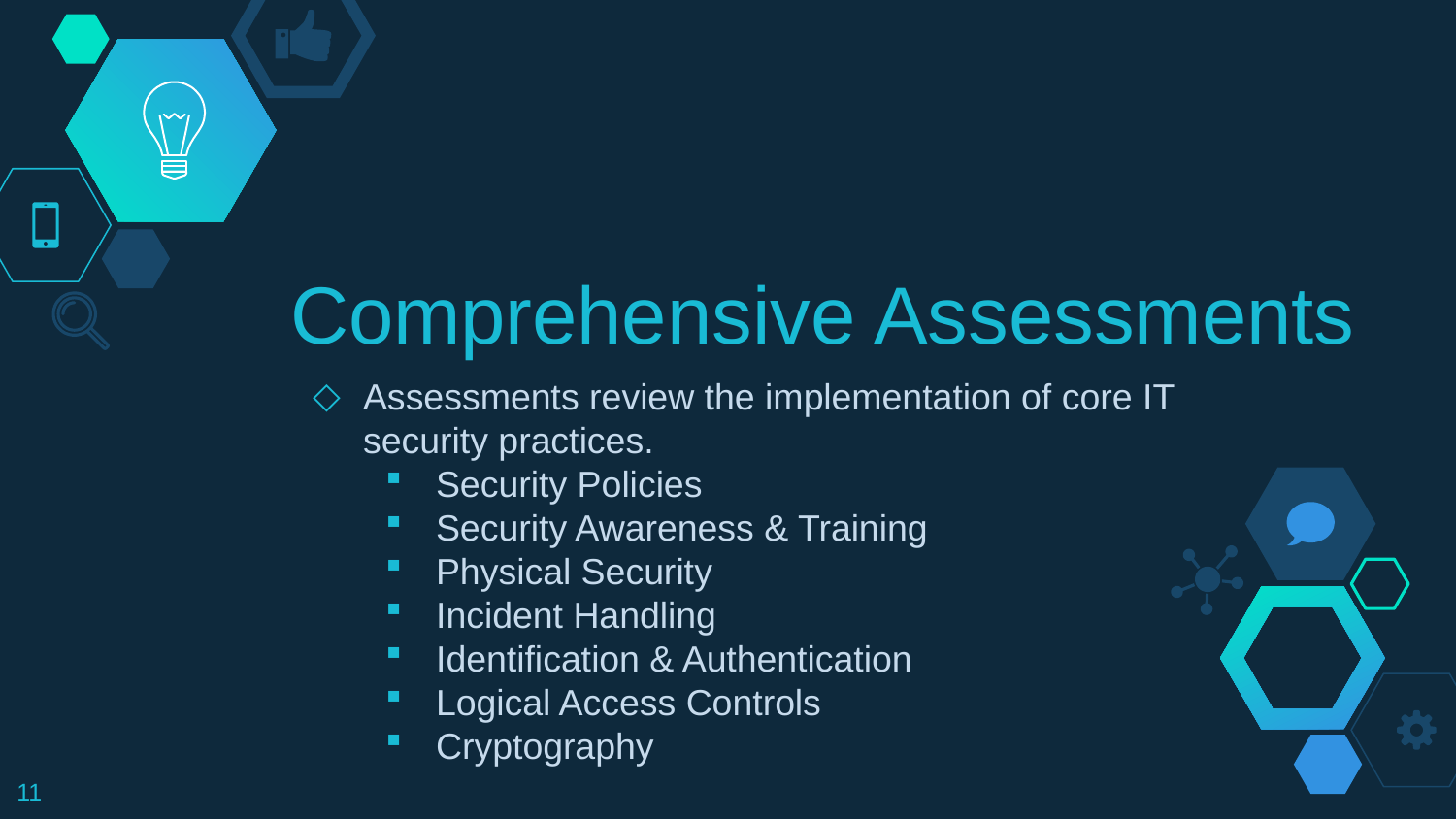

# Comprehensive Assessments
Assessments review the implementation of core IT security practices.
Security Policies
Security Awareness & Training
Physical Security
Incident Handling
Identification & Authentication
Logical Access Controls
Cryptography
11